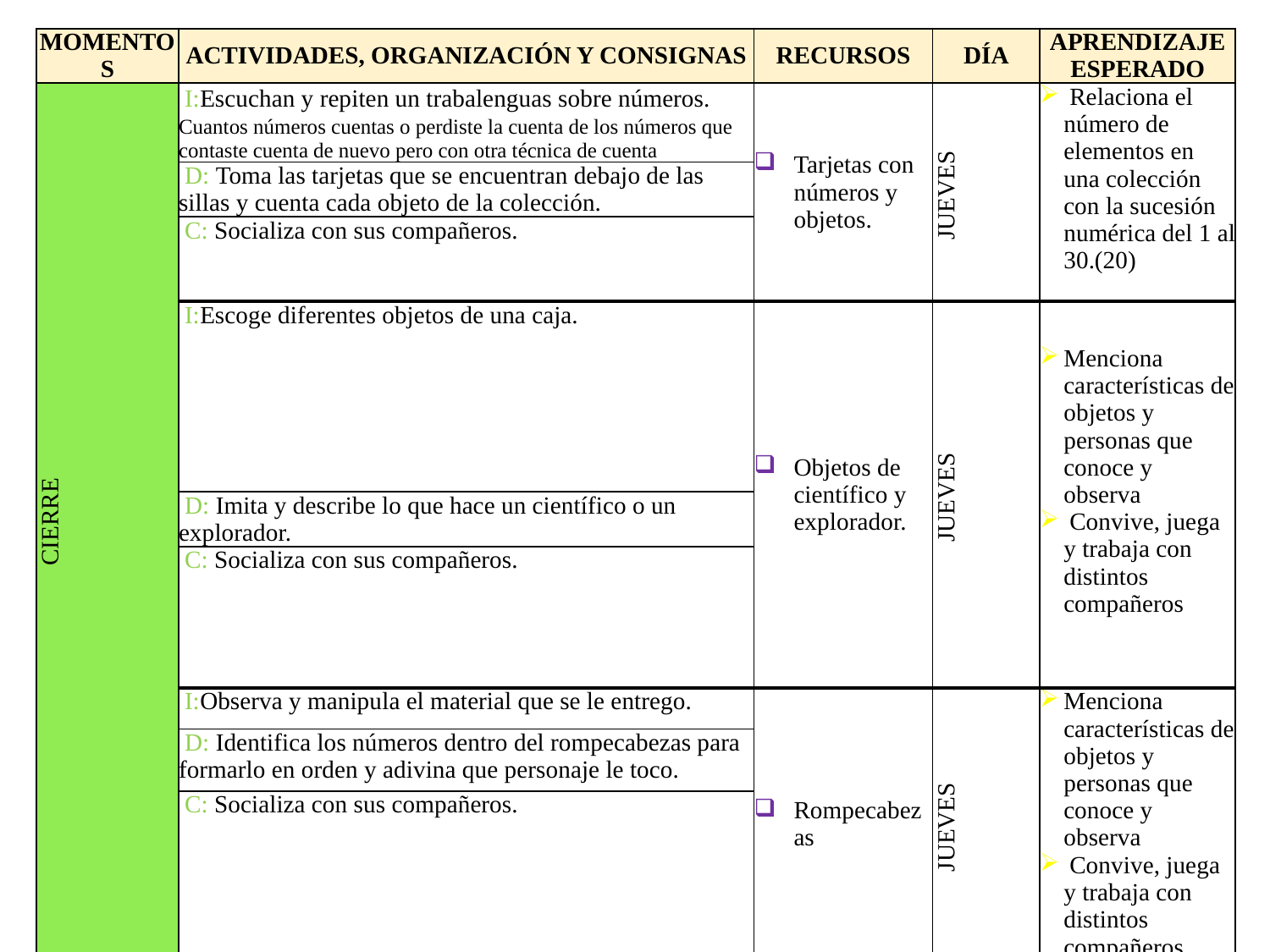

| MOMENTOS | ACTIVIDADES, ORGANIZACIÓN Y CONSIGNAS | RECURSOS | DÍA | APRENDIZAJE ESPERADO |
| --- | --- | --- | --- | --- |
| CIERRE | I:Escuchan y repiten un trabalenguas sobre números. Cuantos números cuentas o perdiste la cuenta de los números que contaste cuenta de nuevo pero con otra técnica de cuenta | Tarjetas con números y objetos. | JUEVES | Relaciona el número de elementos en una colección con la sucesión numérica del 1 al 30.(20) |
|  | D: Toma las tarjetas que se encuentran debajo de las sillas y cuenta cada objeto de la colección. |  |  |  |
|  | C: Socializa con sus compañeros. |  |  |  |
|  | I:Escoge diferentes objetos de una caja. | Objetos de científico y explorador. | JUEVES | Menciona características de objetos y personas que conoce y observa Convive, juega y trabaja con distintos compañeros |
|  | D: Imita y describe lo que hace un científico o un explorador. |  |  |  |
|  | C: Socializa con sus compañeros. |  |  |  |
|  | I:Observa y manipula el material que se le entrego. | Rompecabezas | JUEVES | Menciona características de objetos y personas que conoce y observa Convive, juega y trabaja con distintos compañeros |
|  | D: Identifica los números dentro del rompecabezas para formarlo en orden y adivina que personaje le toco. |  |  |  |
|  | C: Socializa con sus compañeros. |  |  |  |